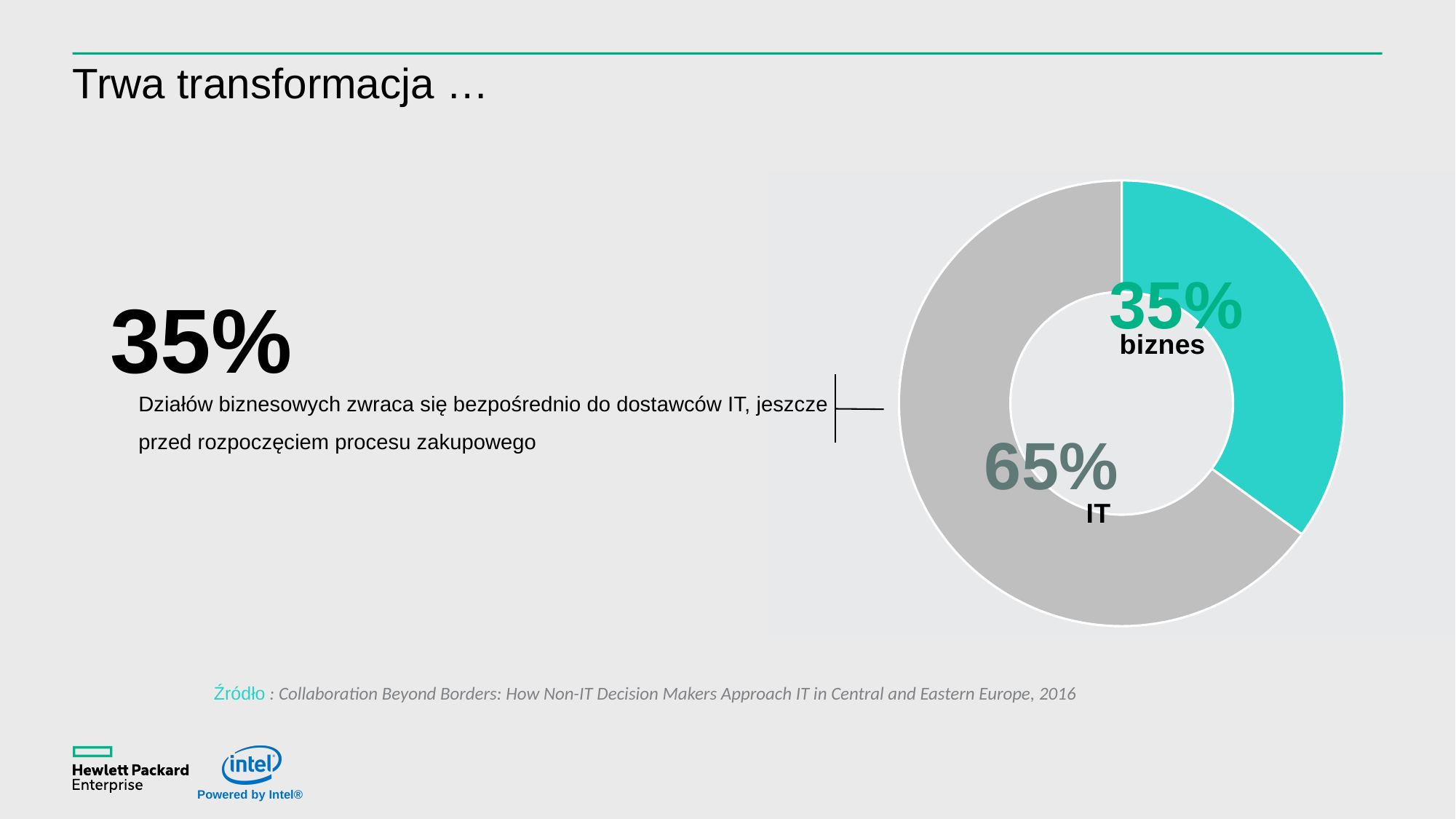

# Trwa transformacja …

### Chart

| Category | Sales |
|---|---|
| 1st Qtr | 0.35 |
| 2nd Qtr | 0.65 |
35%

Działów biznesowych zwraca się bezpośrednio do dostawców IT, jeszcze przed rozpoczęciem procesu zakupowego
Źródło : Collaboration Beyond Borders: How Non-IT Decision Makers Approach IT in Central and Eastern Europe, 2016
(Center Screen Visual)